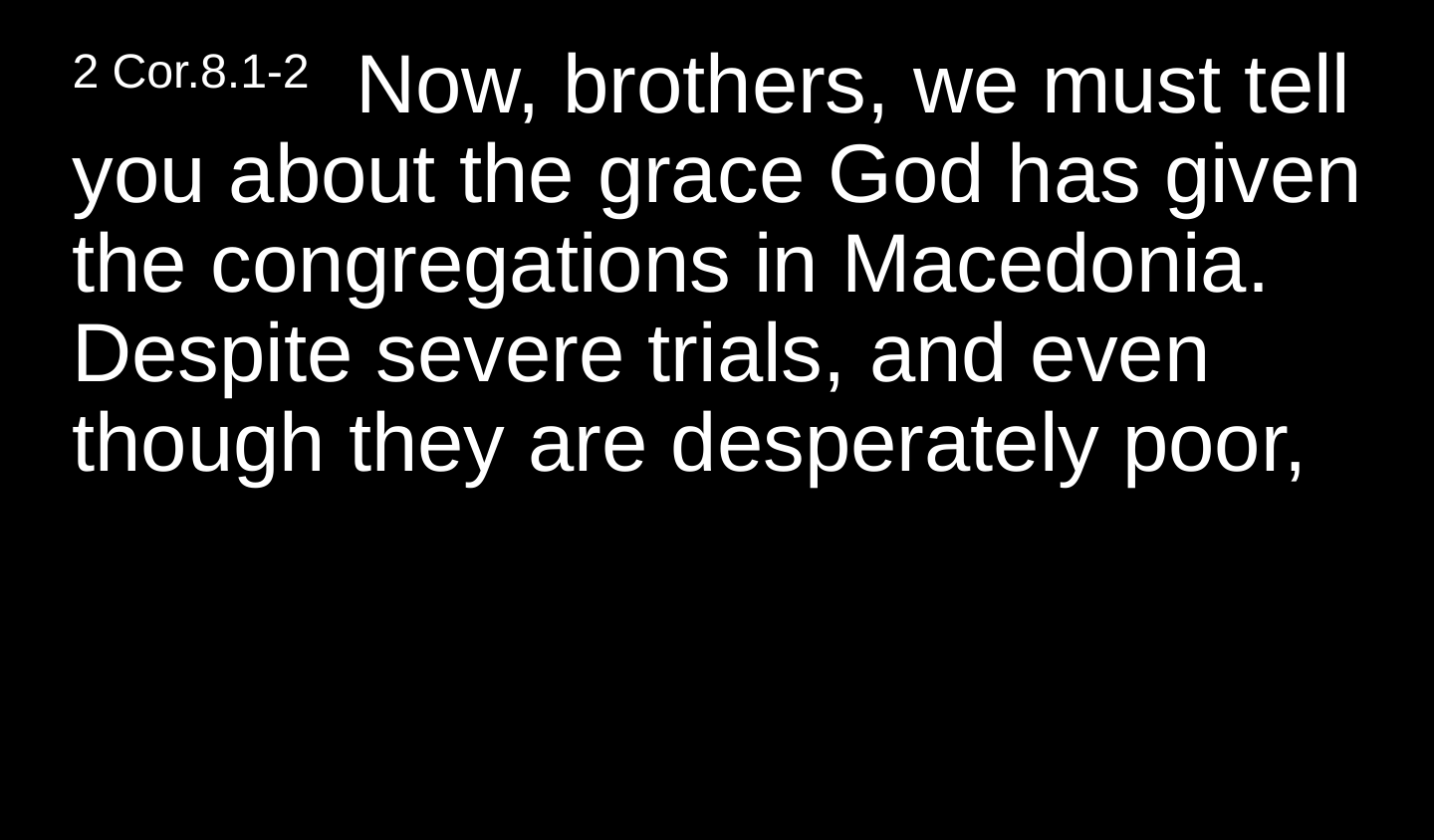

2 Cor.8.1-2  Now, brothers, we must tell you about the grace God has given the congregations in Macedonia. Despite severe trials, and even though they are desperately poor,